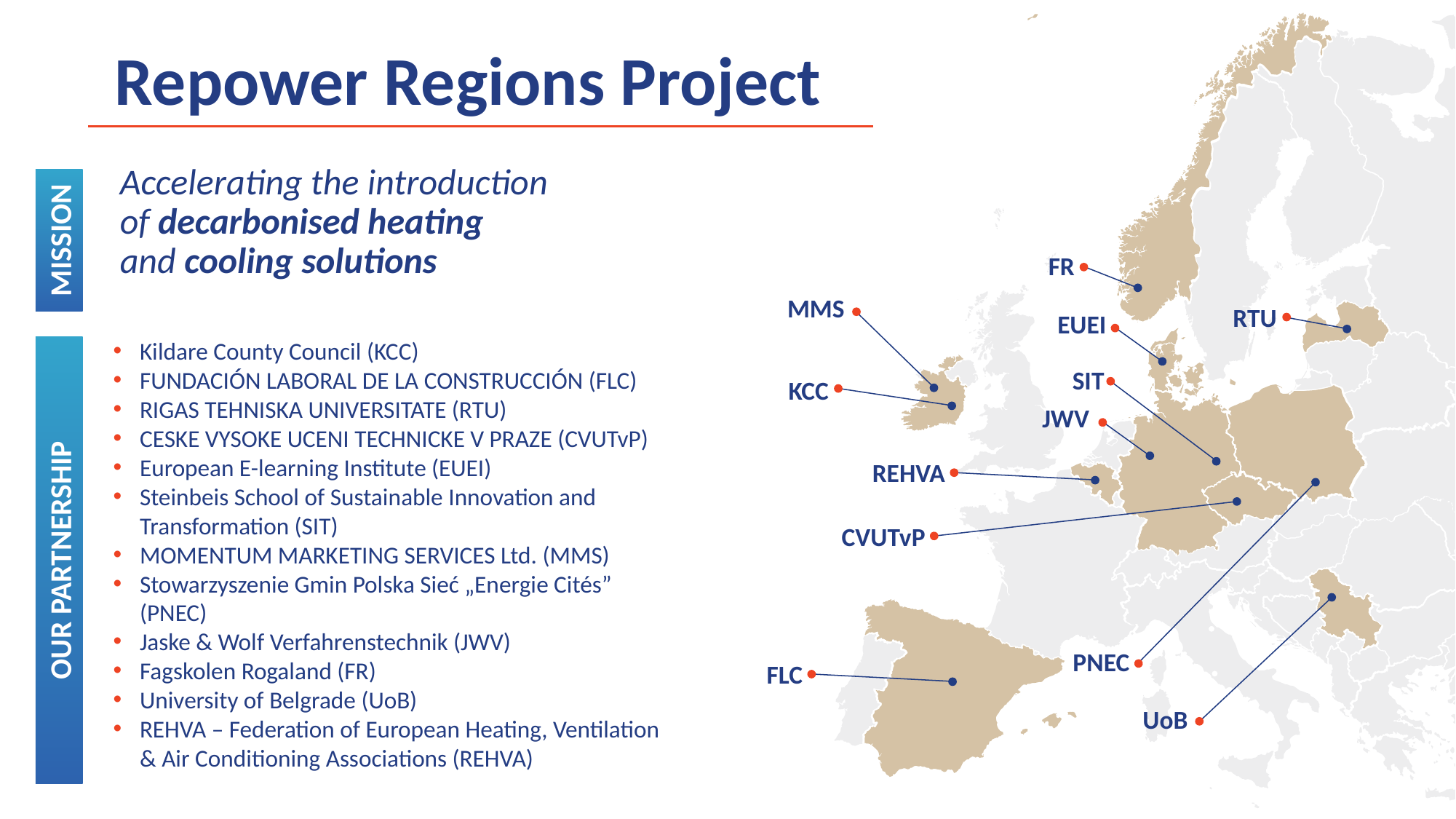

Repower Regions Project
Accelerating the introduction
of decarbonised heating
and cooling solutions
MISSION
FR

MMS
RTU
EUEI

Kildare County Council (KCC)
FUNDACIÓN LABORAL DE LA CONSTRUCCIÓN (FLC)
RIGAS TEHNISKA UNIVERSITATE (RTU)
CESKE VYSOKE UCENI TECHNICKE V PRAZE (CVUTvP)
European E-learning Institute (EUEI)
Steinbeis School of Sustainable Innovation and Transformation (SIT)
MOMENTUM MARKETING SERVICES Ltd. (MMS)
Stowarzyszenie Gmin Polska Sieć „Energie Cités” (PNEC)
Jaske & Wolf Verfahrenstechnik (JWV)
Fagskolen Rogaland (FR)
University of Belgrade (UoB)
REHVA – Federation of European Heating, Ventilation & Air Conditioning Associations (REHVA)

SIT
KCC

JWV

REHVA

CVUTvP

OUR PARTNERSHIP

PNEC
FLC

UoB